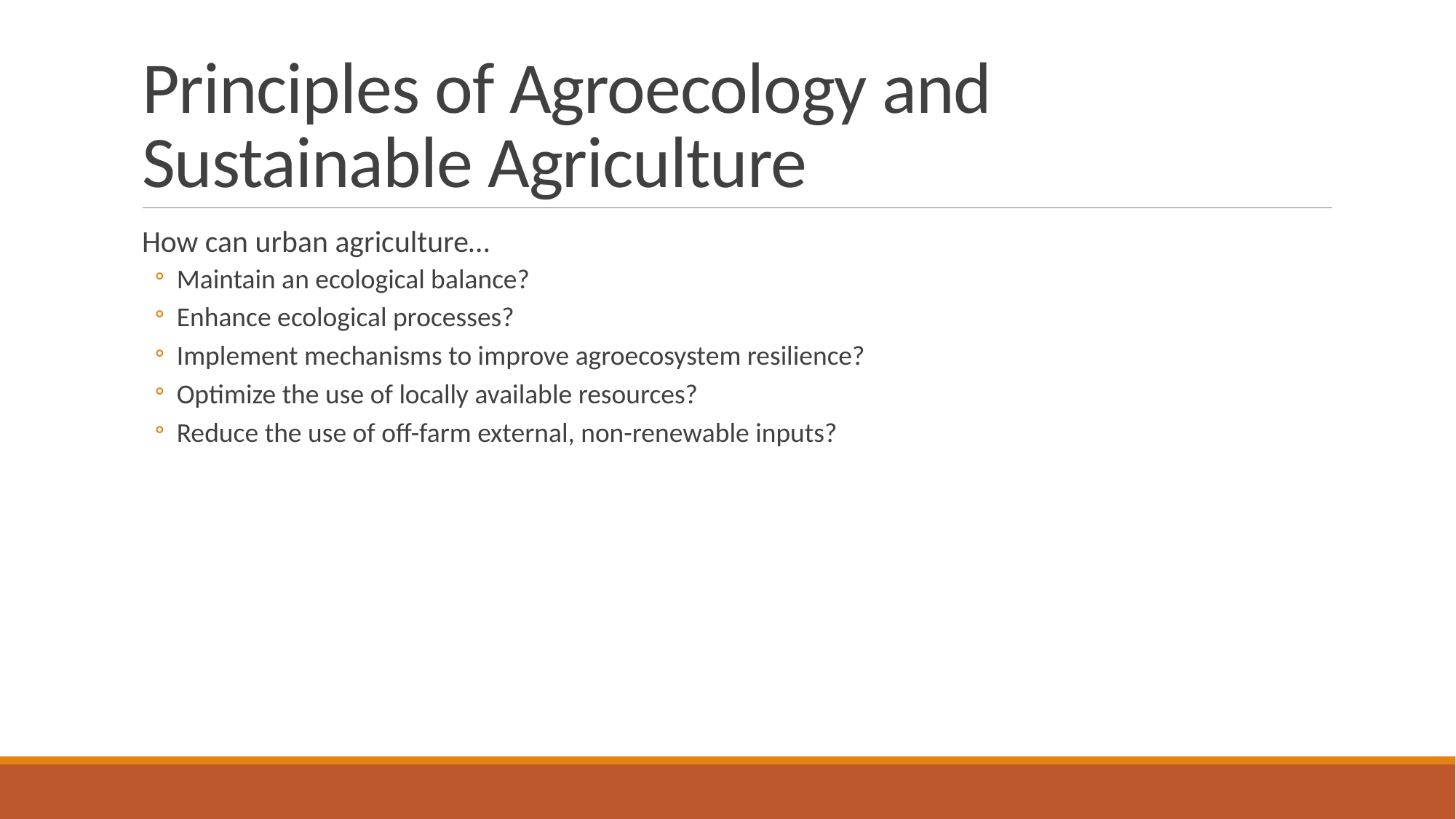

# Principles of Agroecology and Sustainable Agriculture
How can urban agriculture…
Maintain an ecological balance?
Enhance ecological processes?
Implement mechanisms to improve agroecosystem resilience?
Optimize the use of locally available resources?
Reduce the use of off-farm external, non-renewable inputs?